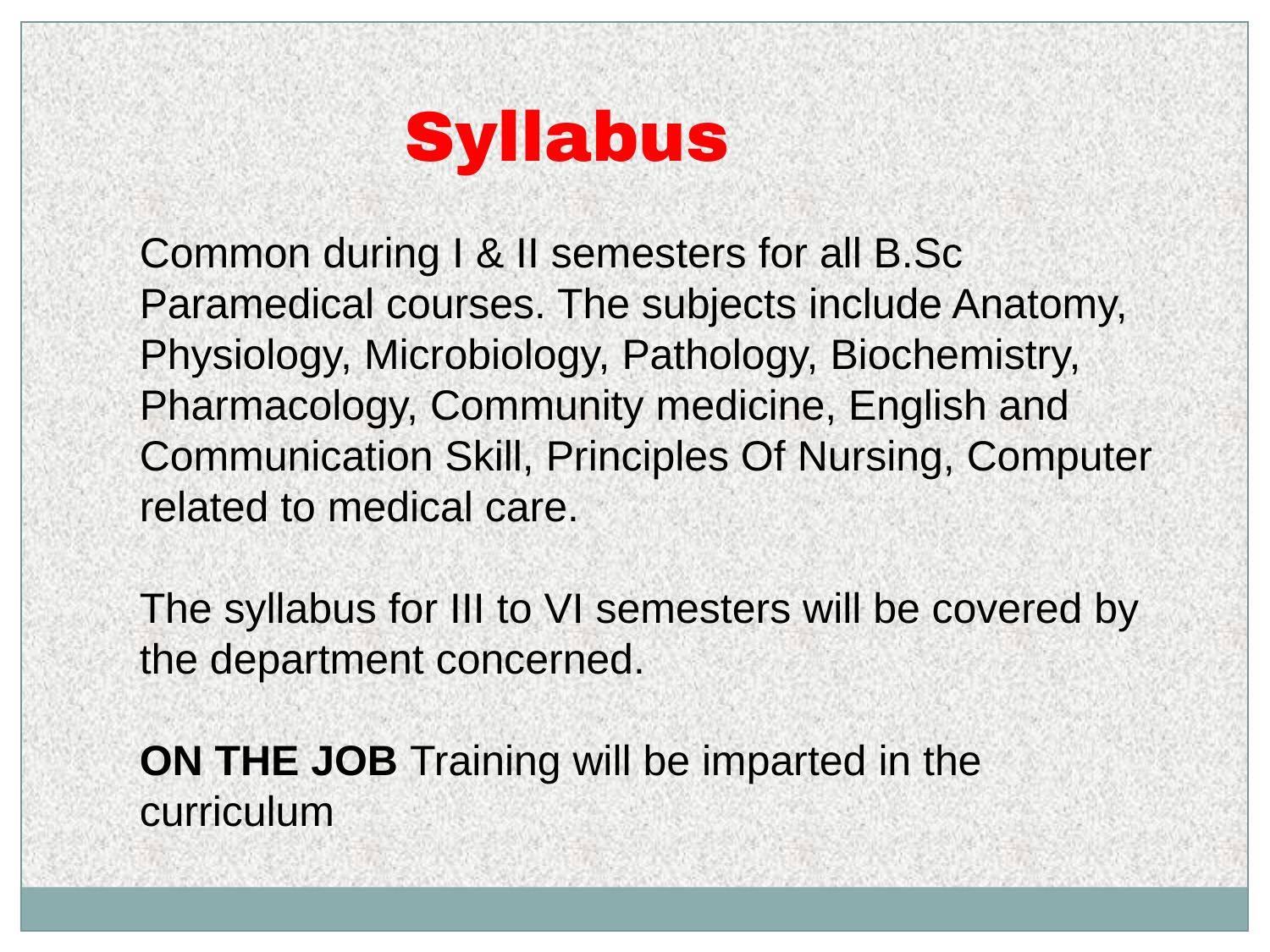

Syllabus
Common during I & II semesters for all B.Sc Paramedical courses. The subjects include Anatomy, Physiology, Microbiology, Pathology, Biochemistry, Pharmacology, Community medicine, English and Communication Skill, Principles Of Nursing, Computer related to medical care.

The syllabus for III to VI semesters will be covered by the department concerned.

ON THE JOB Training will be imparted in the curriculum